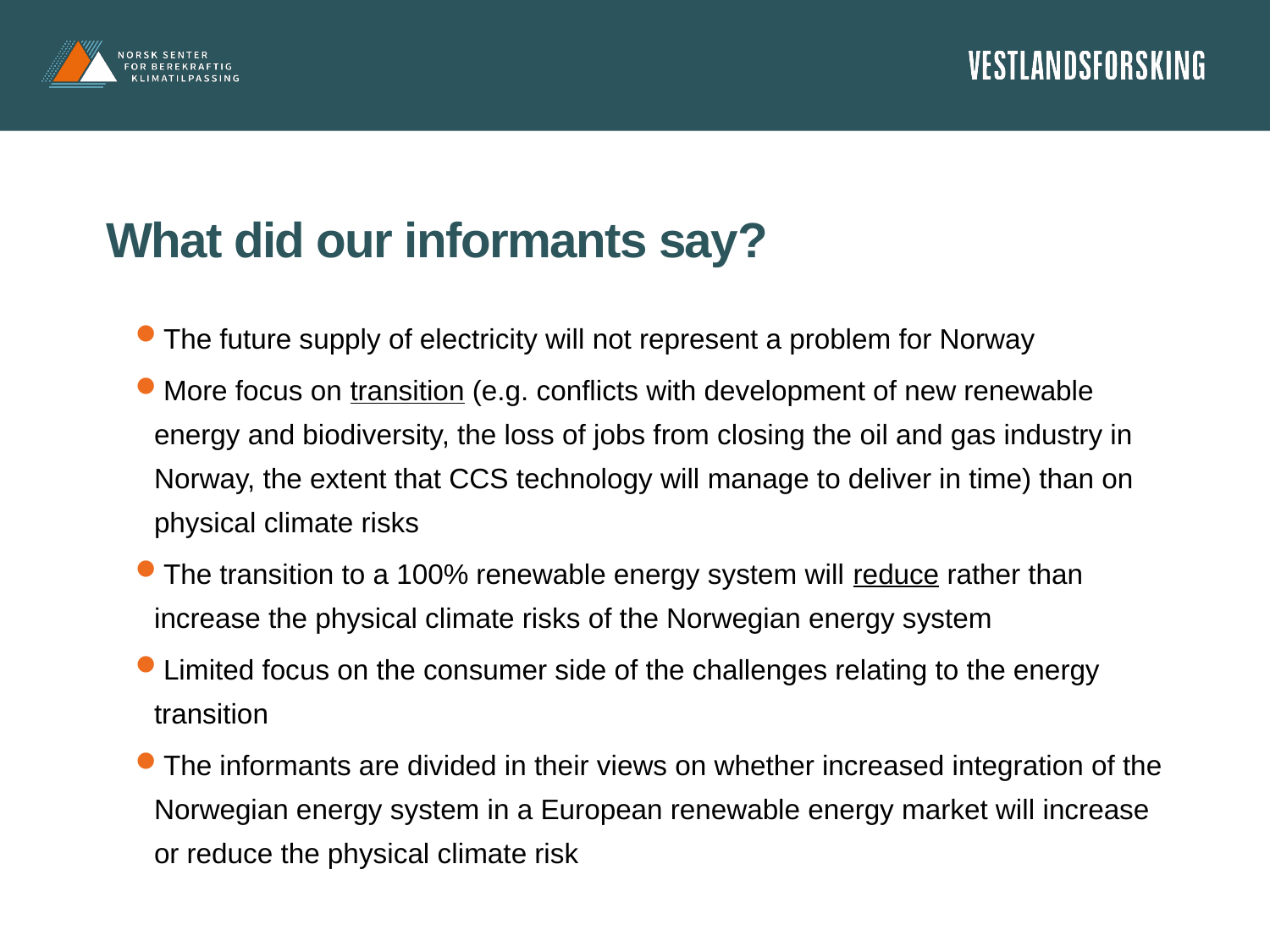

# What did our informants say?
The future supply of electricity will not represent a problem for Norway
More focus on transition (e.g. conflicts with development of new renewable energy and biodiversity, the loss of jobs from closing the oil and gas industry in Norway, the extent that CCS technology will manage to deliver in time) than on physical climate risks
The transition to a 100% renewable energy system will reduce rather than increase the physical climate risks of the Norwegian energy system
Limited focus on the consumer side of the challenges relating to the energy transition
The informants are divided in their views on whether increased integration of the Norwegian energy system in a European renewable energy market will increase or reduce the physical climate risk